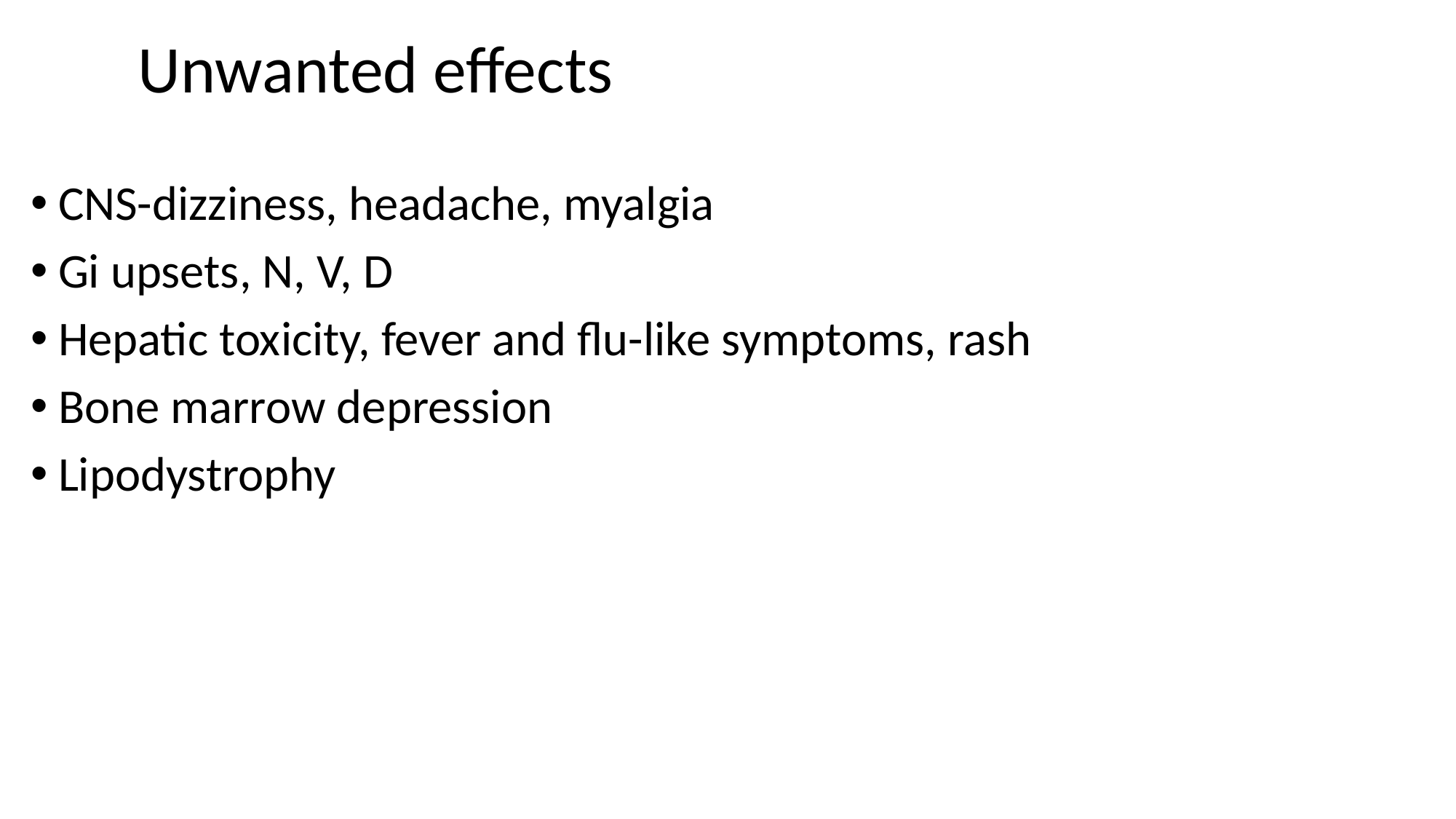

# Unwanted effects
CNS-dizziness, headache, myalgia
Gi upsets, N, V, D
Hepatic toxicity, fever and flu-like symptoms, rash
Bone marrow depression
Lipodystrophy